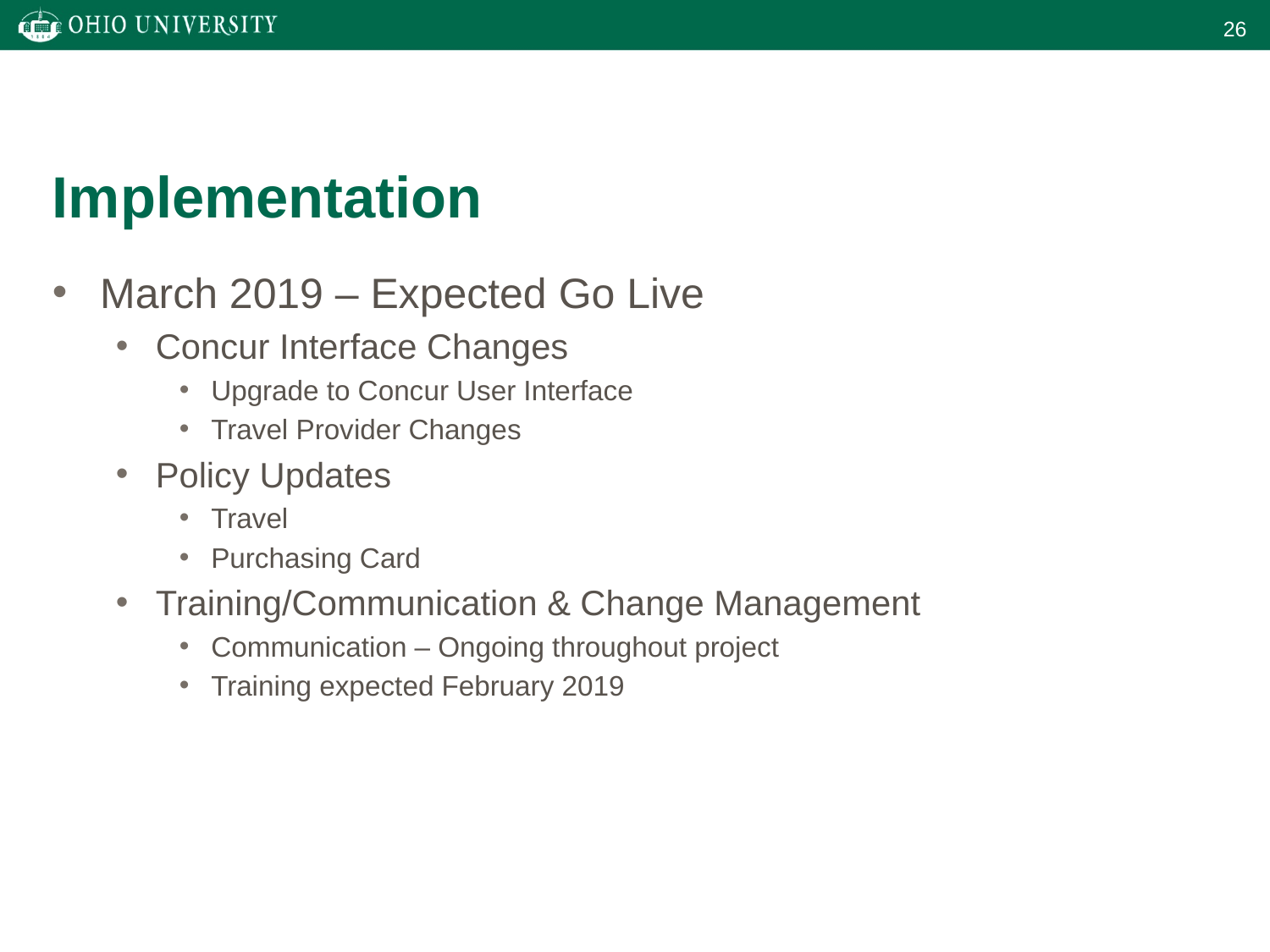

Implementation
March 2019 – Expected Go Live
Concur Interface Changes
Upgrade to Concur User Interface
Travel Provider Changes
Policy Updates
Travel
Purchasing Card
Training/Communication & Change Management
Communication – Ongoing throughout project
Training expected February 2019